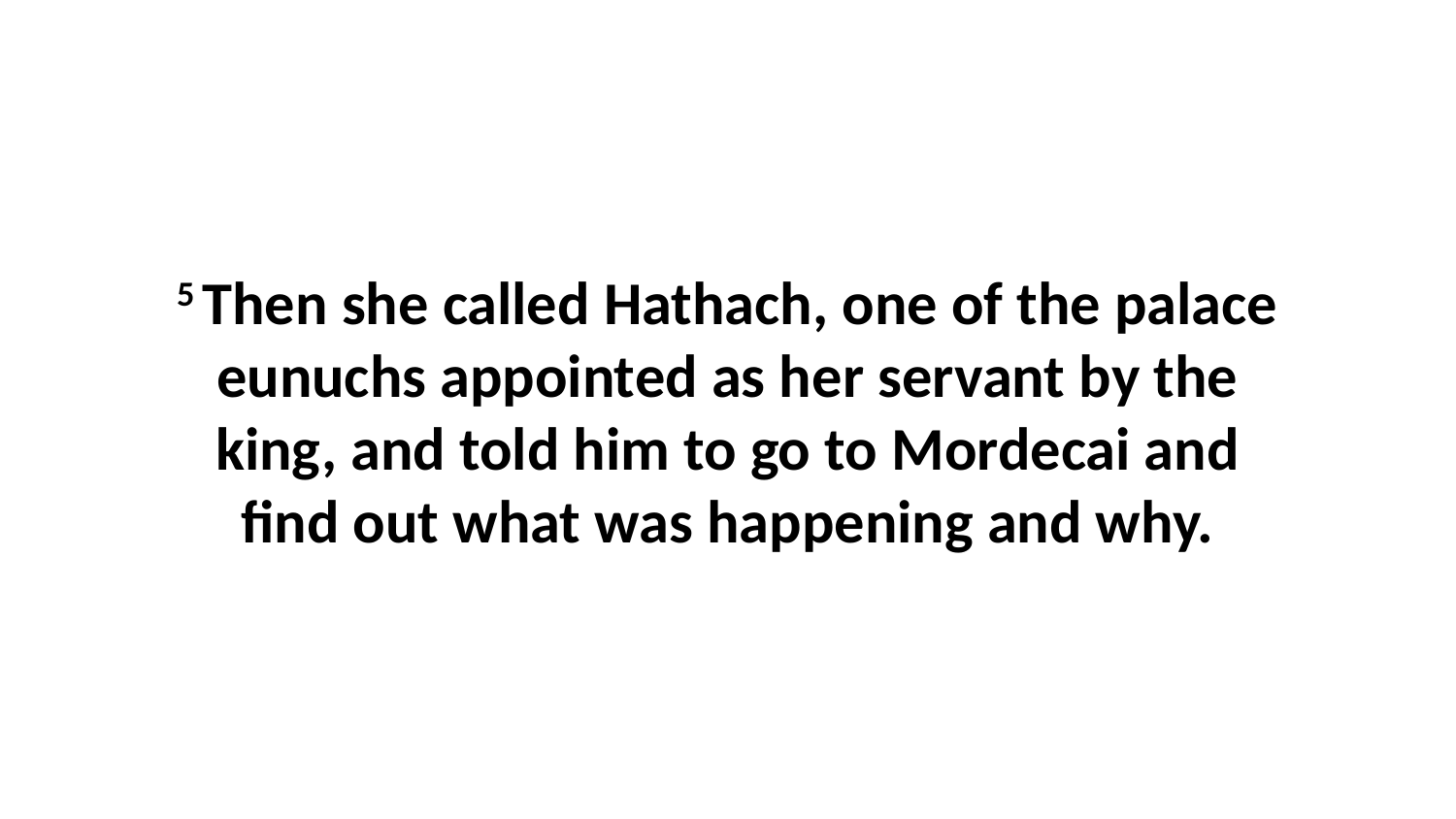

5 Then she called Hathach, one of the palace eunuchs appointed as her servant by the king, and told him to go to Mordecai and find out what was happening and why.